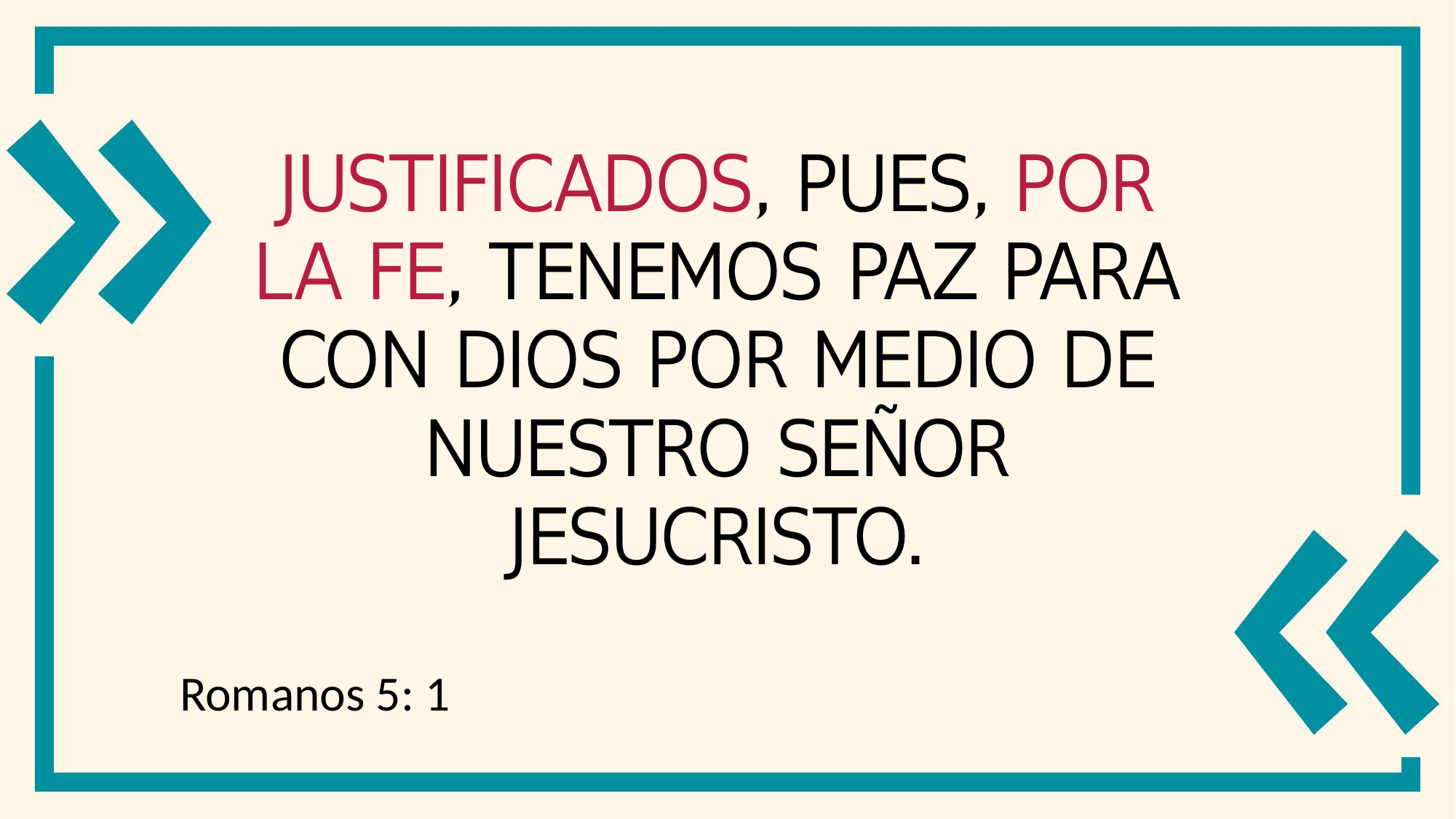

# Justificados, pues, por la fe, tenemos paz para con Dios por medio de nuestro Señor Jesucristo.
Romanos 5: 1